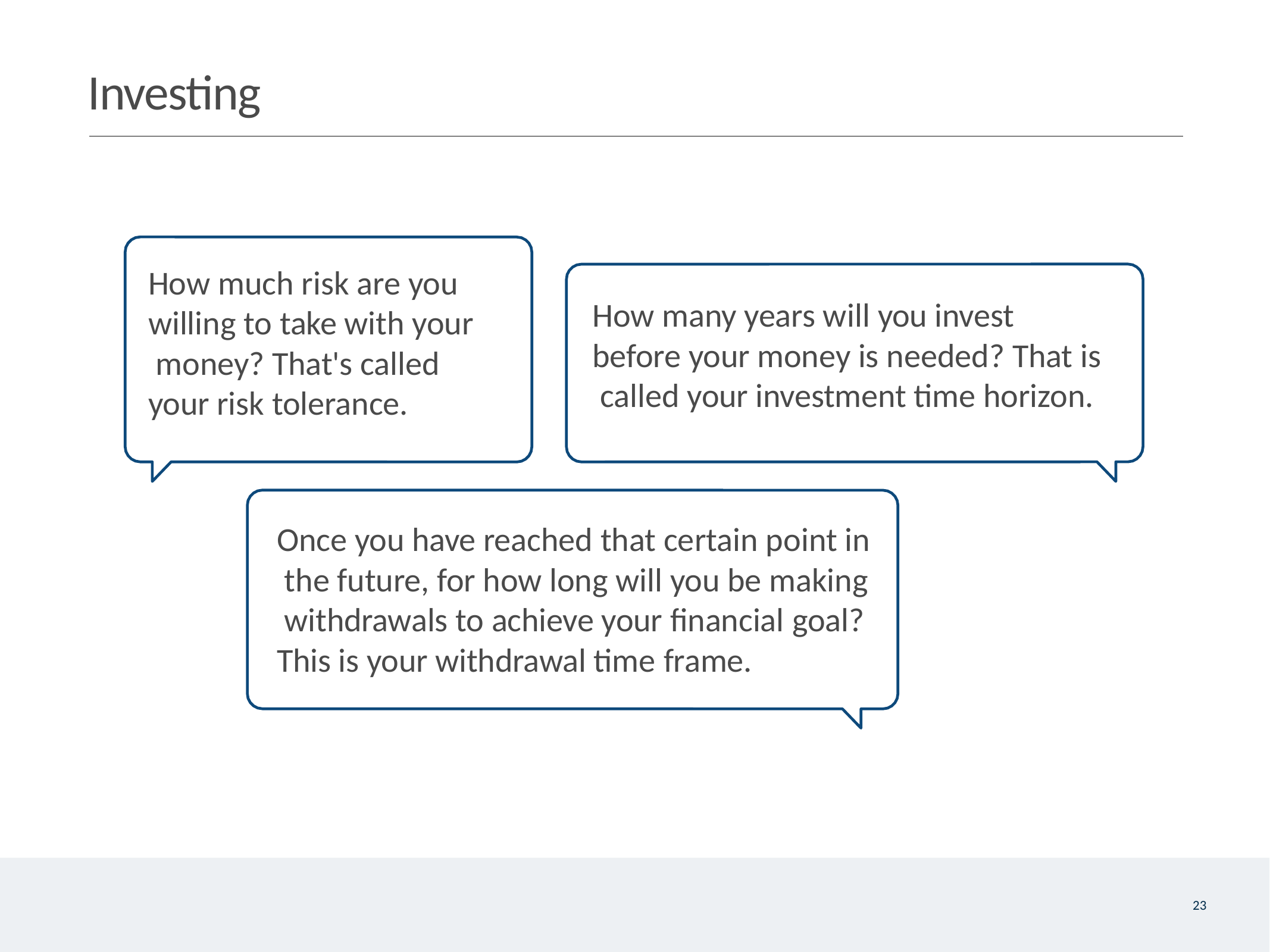

# Investing

How much risk are you  willing to take with your  money? That's called  your risk tolerance.

How many years will you invest  before your money is needed? That is  called your investment time horizon.

Once you have reached that certain point in  the future, for how long will you be making  withdrawals to achieve your financial goal?
This is your withdrawal time frame.
23